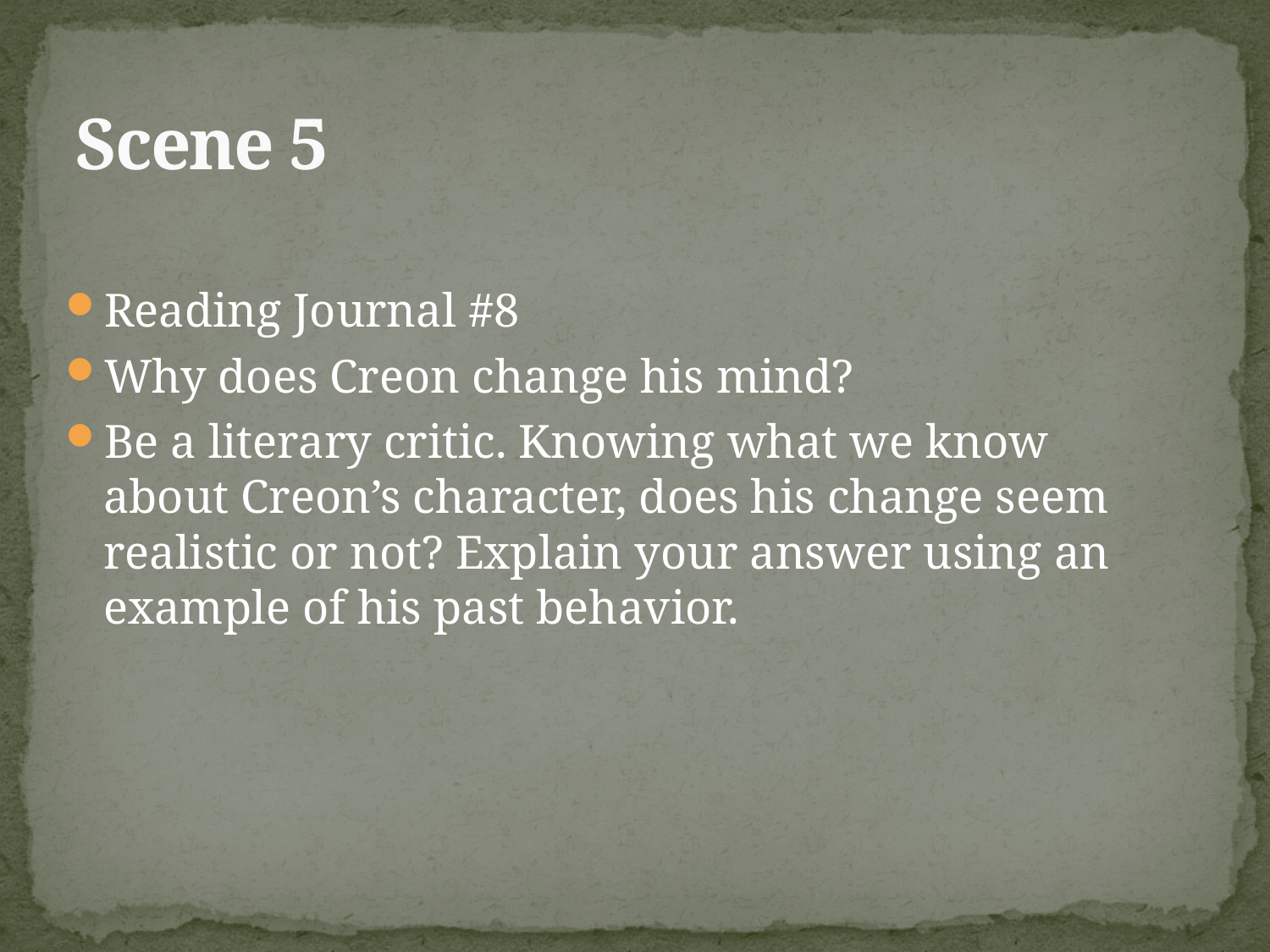

# Scene 5
Reading Journal #8
Why does Creon change his mind?
Be a literary critic. Knowing what we know about Creon’s character, does his change seem realistic or not? Explain your answer using an example of his past behavior.